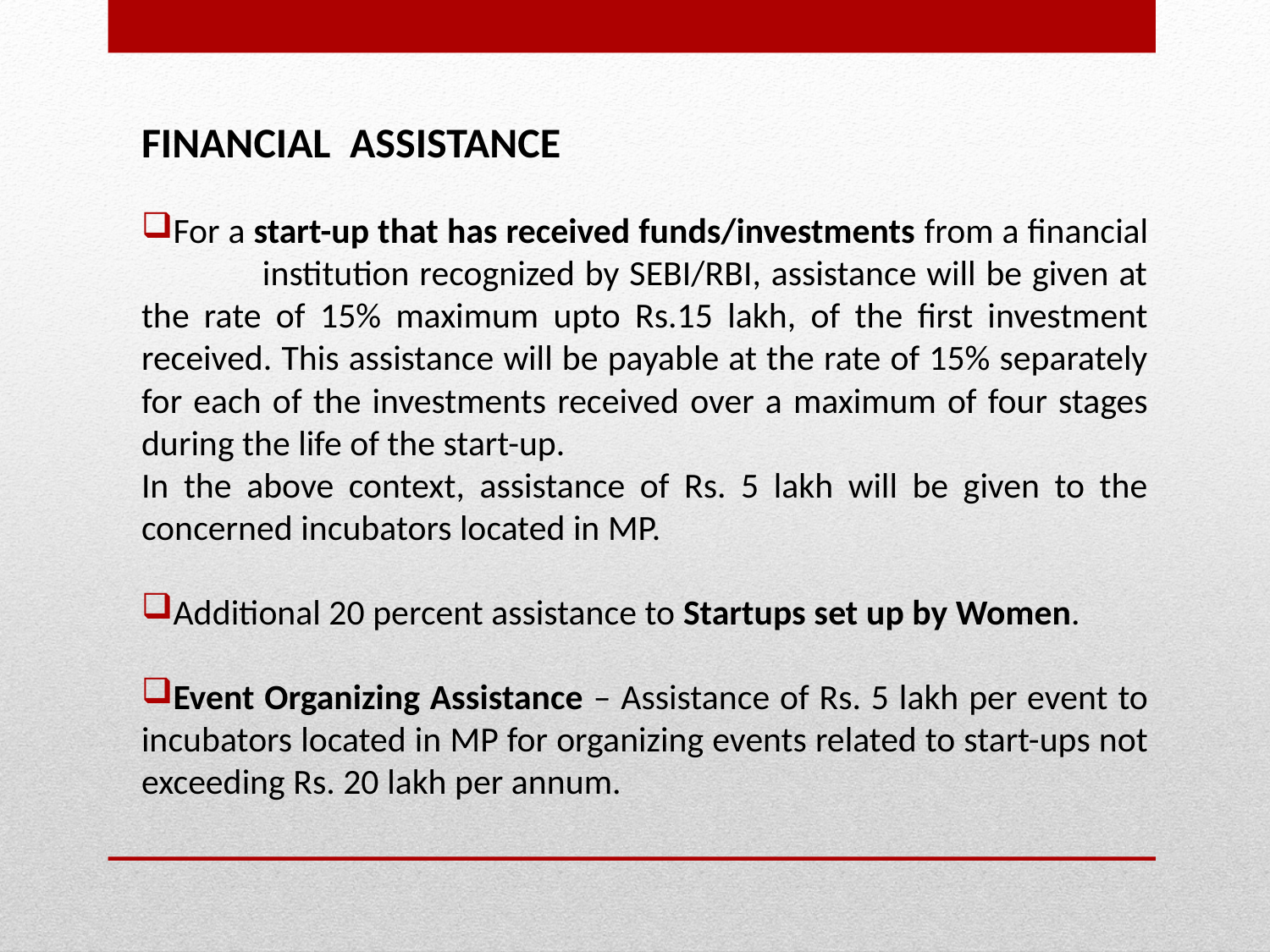

FINANCIAL  ASSISTANCE

For a start-up that has received funds/investments from a financial             institution recognized by SEBI/RBI, assistance will be given at the rate of 15% maximum upto Rs.15 lakh, of the first investment received. This assistance will be payable at the rate of 15% separately for each of the investments received over a maximum of four stages during the life of the start-up.
In the above context, assistance of Rs. 5 lakh will be given to the concerned incubators located in MP.

Additional 20 percent assistance to Startups set up by Women.

Event Organizing Assistance – Assistance of Rs. 5 lakh per event to incubators located in MP for organizing events related to start-ups not exceeding Rs. 20 lakh per annum.